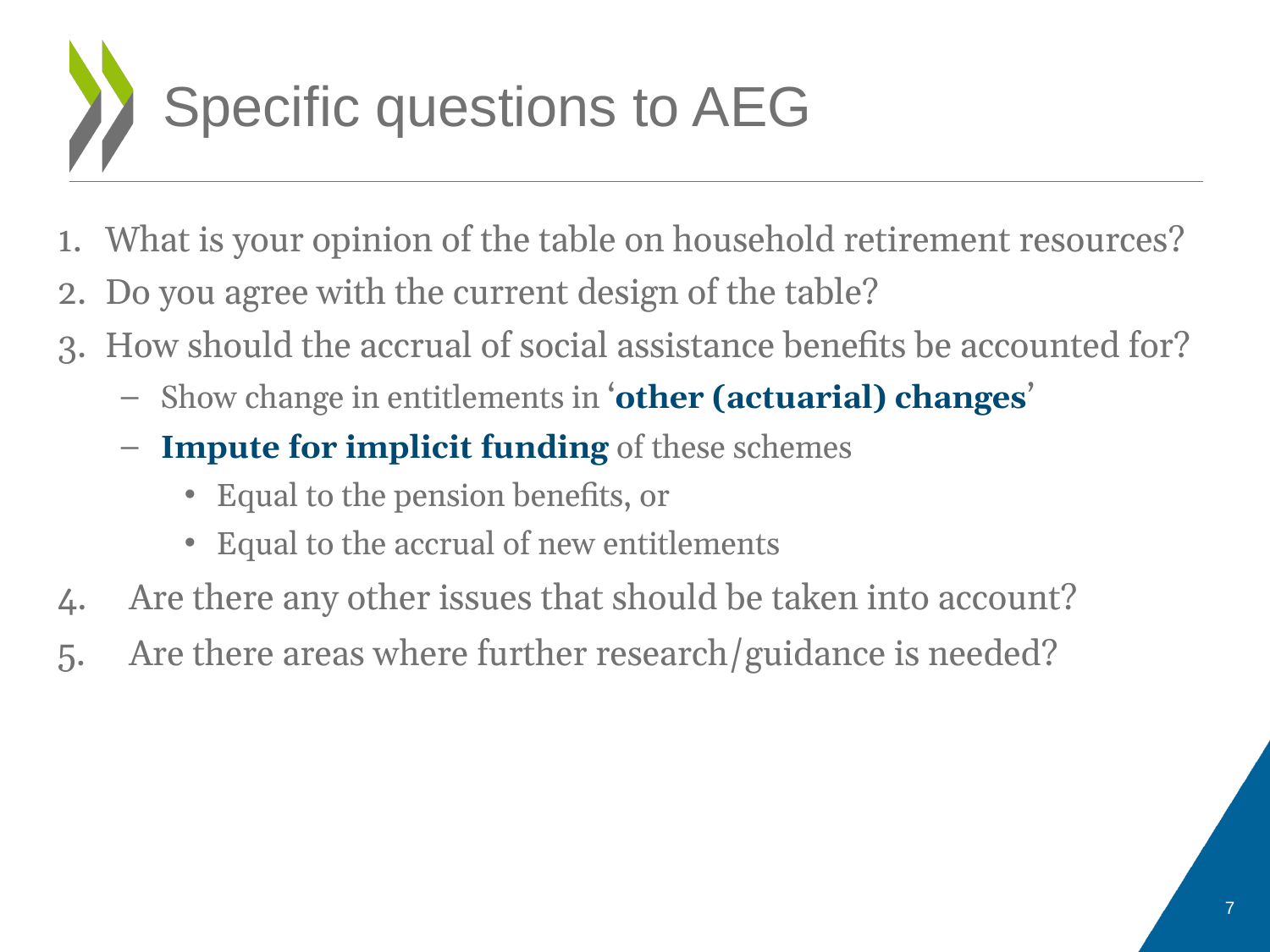

# Specific questions to AEG
What is your opinion of the table on household retirement resources?
Do you agree with the current design of the table?
How should the accrual of social assistance benefits be accounted for?
Show change in entitlements in ‘other (actuarial) changes’
Impute for implicit funding of these schemes
Equal to the pension benefits, or
Equal to the accrual of new entitlements
Are there any other issues that should be taken into account?
Are there areas where further research/guidance is needed?

7